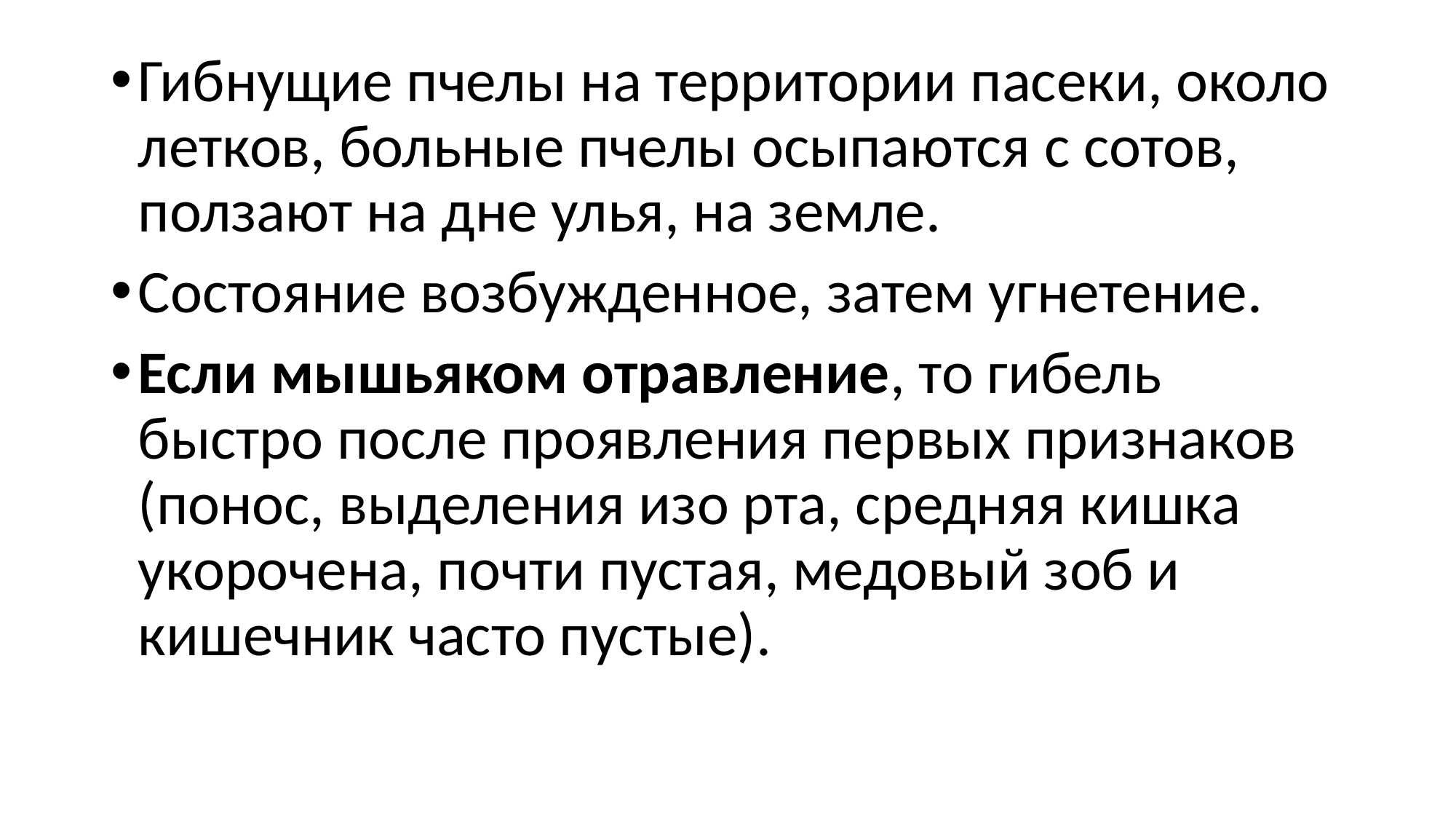

#
Гибнущие пчелы на территории пасеки, около летков, больные пчелы осыпаются с сотов, ползают на дне улья, на земле.
Состояние возбужденное, затем угнетение.
Если мышьяком отравление, то гибель быстро после проявления первых признаков (понос, выделения изо рта, средняя кишка укорочена, почти пустая, медовый зоб и кишечник часто пустые).